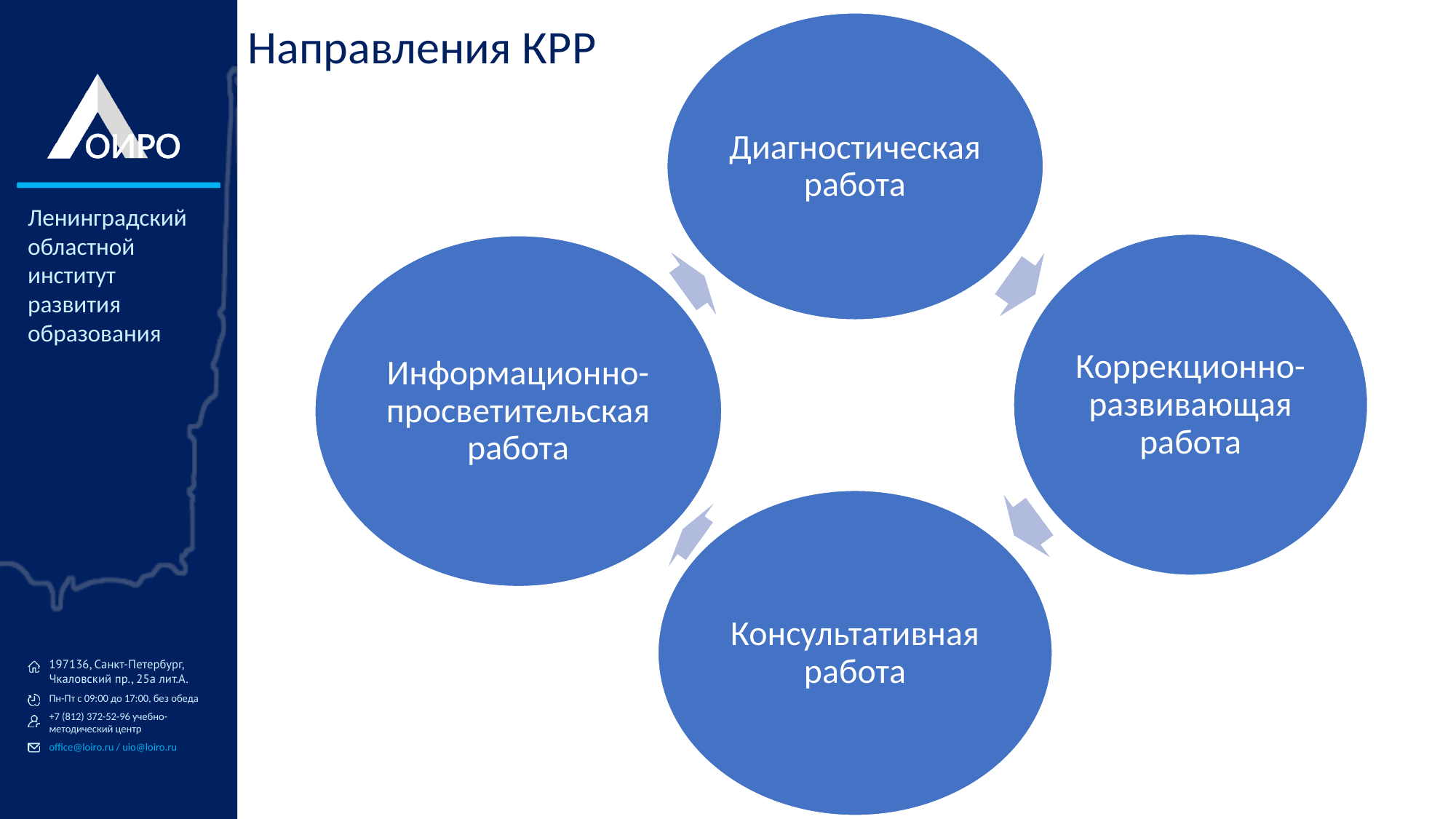

# Направления КРР
Диагностическая работа

Коррекционно-развивающая работа

Консультативная работа

Информационно-просветительская работа